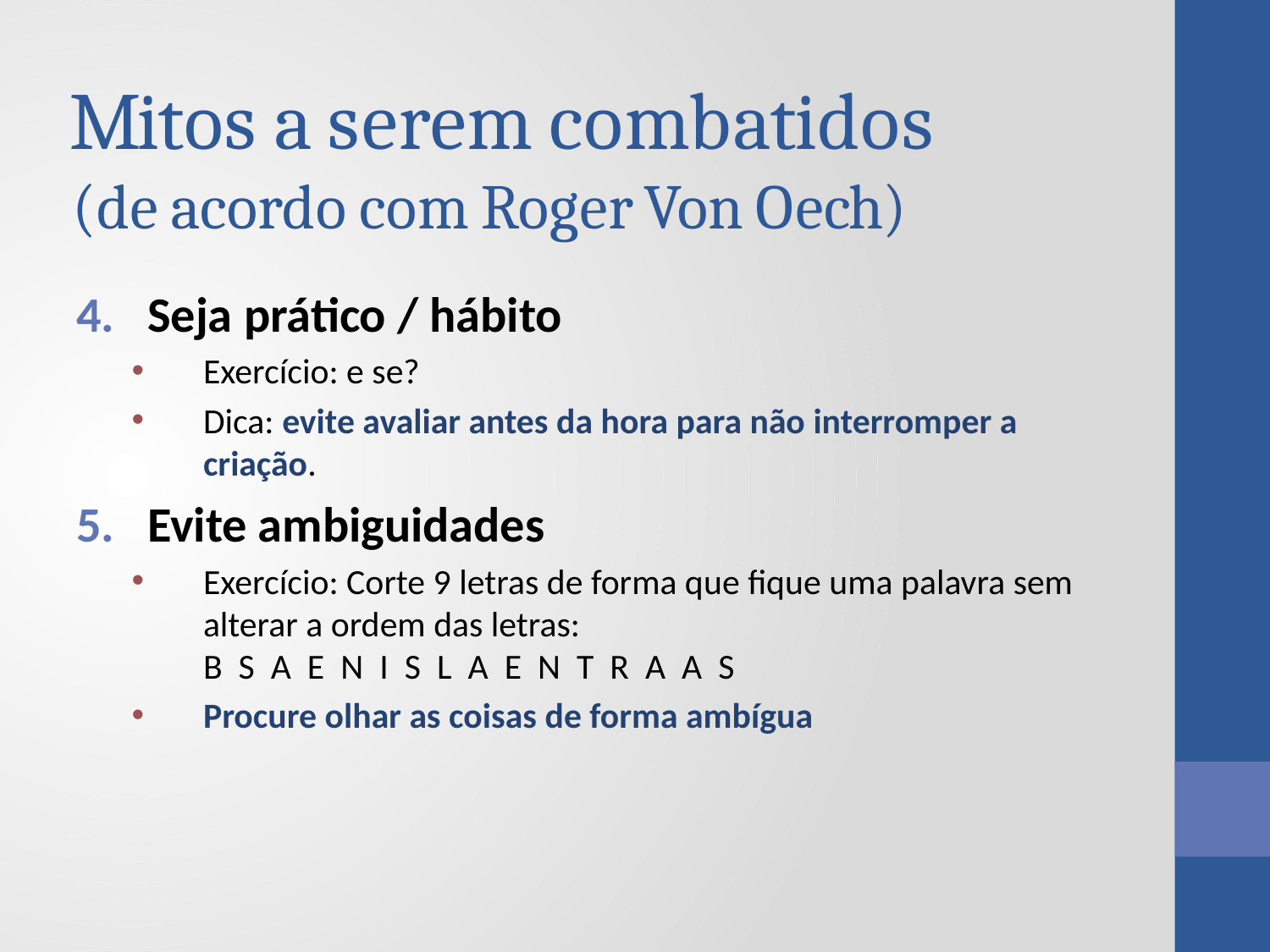

# Mitos a serem combatidos (de acordo com Roger Von Oech)
Seja prático / hábito
Exercício: e se?
Dica: evite avaliar antes da hora para não interromper a criação.
Evite ambiguidades
Exercício: Corte 9 letras de forma que fique uma palavra sem alterar a ordem das letras:
B  S  A  E  N  I  S  L  A  E  N  T  R  A  A  S
Procure olhar as coisas de forma ambígua